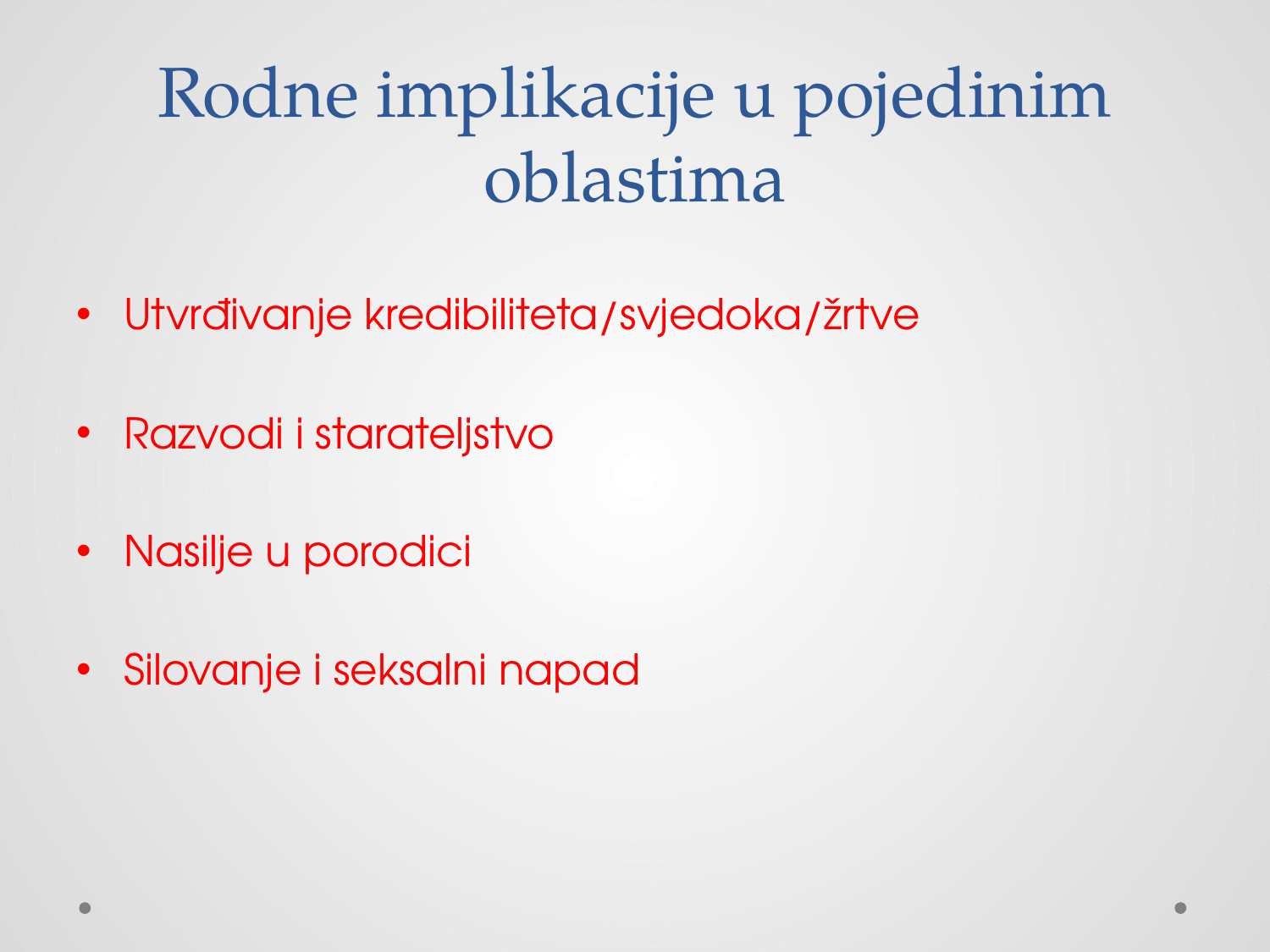

# Rodne implikacije u pojedinim oblastima

Utvrđivanje kredibiliteta/svjedoka/žrtve

Razvodi i starateljstvo

Nasilje u porodici

Silovanje i seksalni napad